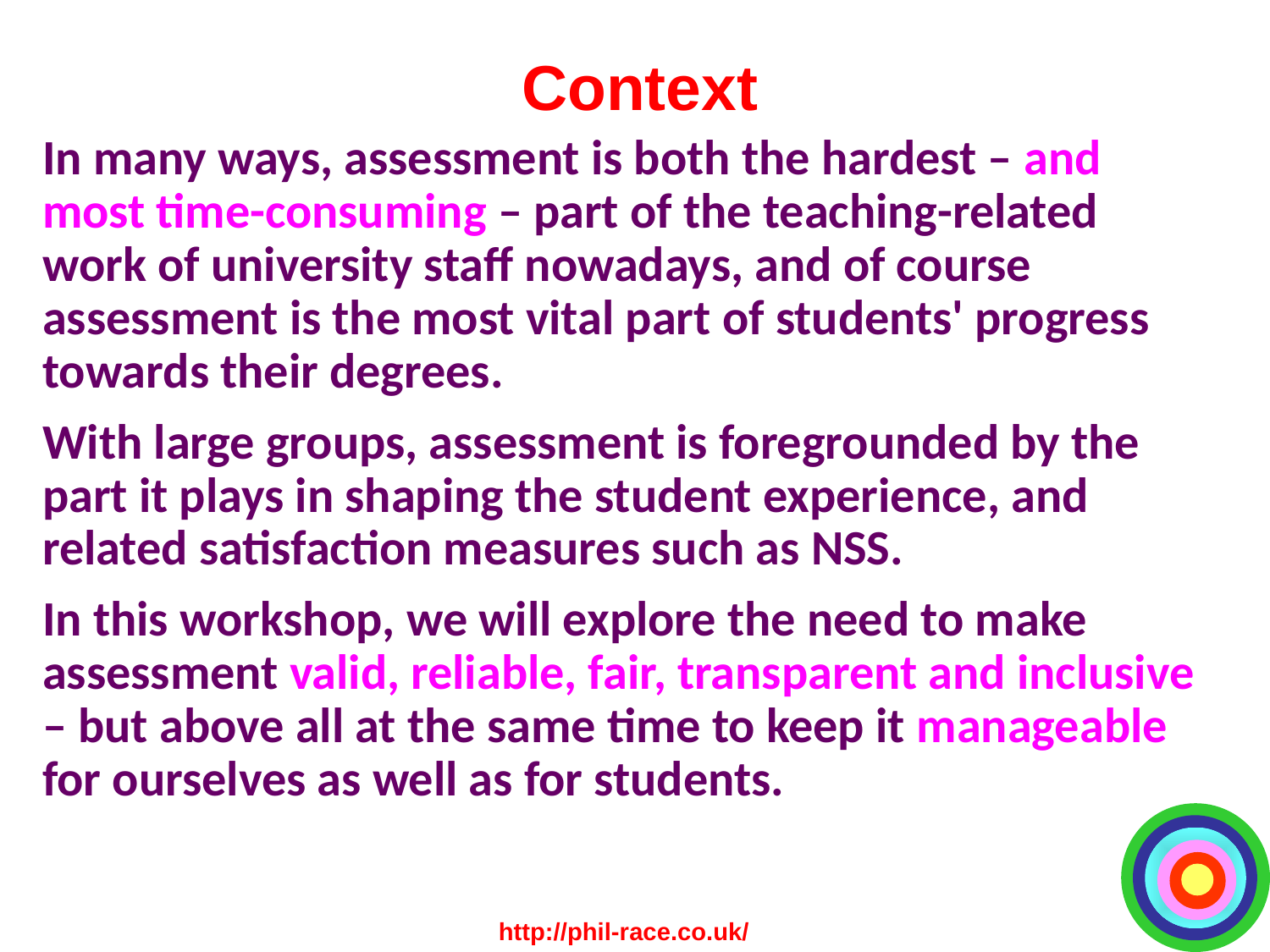

# Context
In many ways, assessment is both the hardest – and most time-consuming – part of the teaching-related work of university staff nowadays, and of course assessment is the most vital part of students' progress towards their degrees.
With large groups, assessment is foregrounded by the part it plays in shaping the student experience, and related satisfaction measures such as NSS.
In this workshop, we will explore the need to make assessment valid, reliable, fair, transparent and inclusive – but above all at the same time to keep it manageable for ourselves as well as for students.